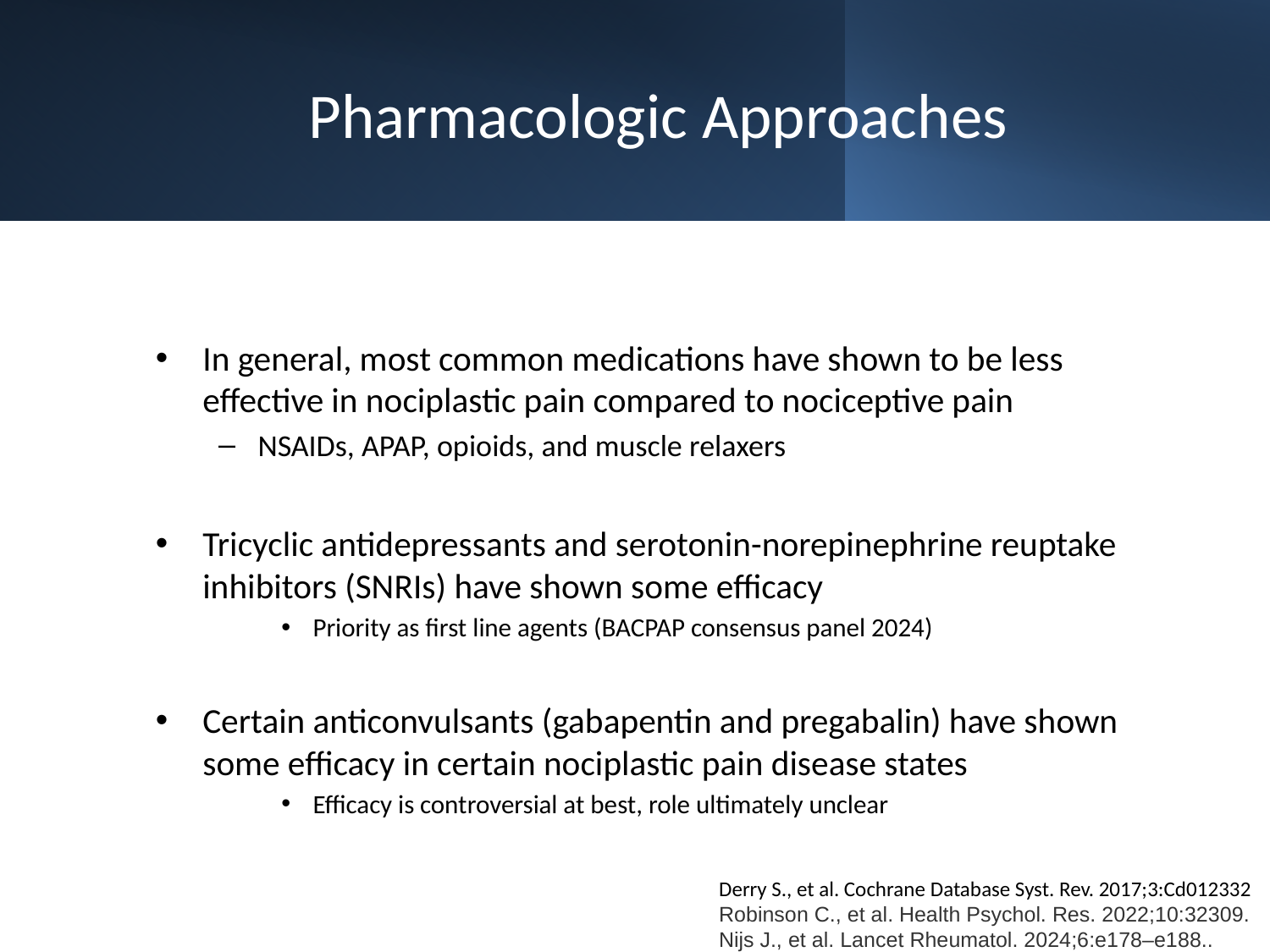

# Pharmacologic Approaches
In general, most common medications have shown to be less effective in nociplastic pain compared to nociceptive pain
NSAIDs, APAP, opioids, and muscle relaxers

Tricyclic antidepressants and serotonin-norepinephrine reuptake inhibitors (SNRIs) have shown some efficacy
Priority as first line agents (BACPAP consensus panel 2024)

Certain anticonvulsants (gabapentin and pregabalin) have shown some efficacy in certain nociplastic pain disease states
Efficacy is controversial at best, role ultimately unclear
Derry S., et al. Cochrane Database Syst. Rev. 2017;3:Cd012332
Robinson C., et al. Health Psychol. Res. 2022;10:32309.
Nijs J., et al. Lancet Rheumatol. 2024;6:e178–e188..